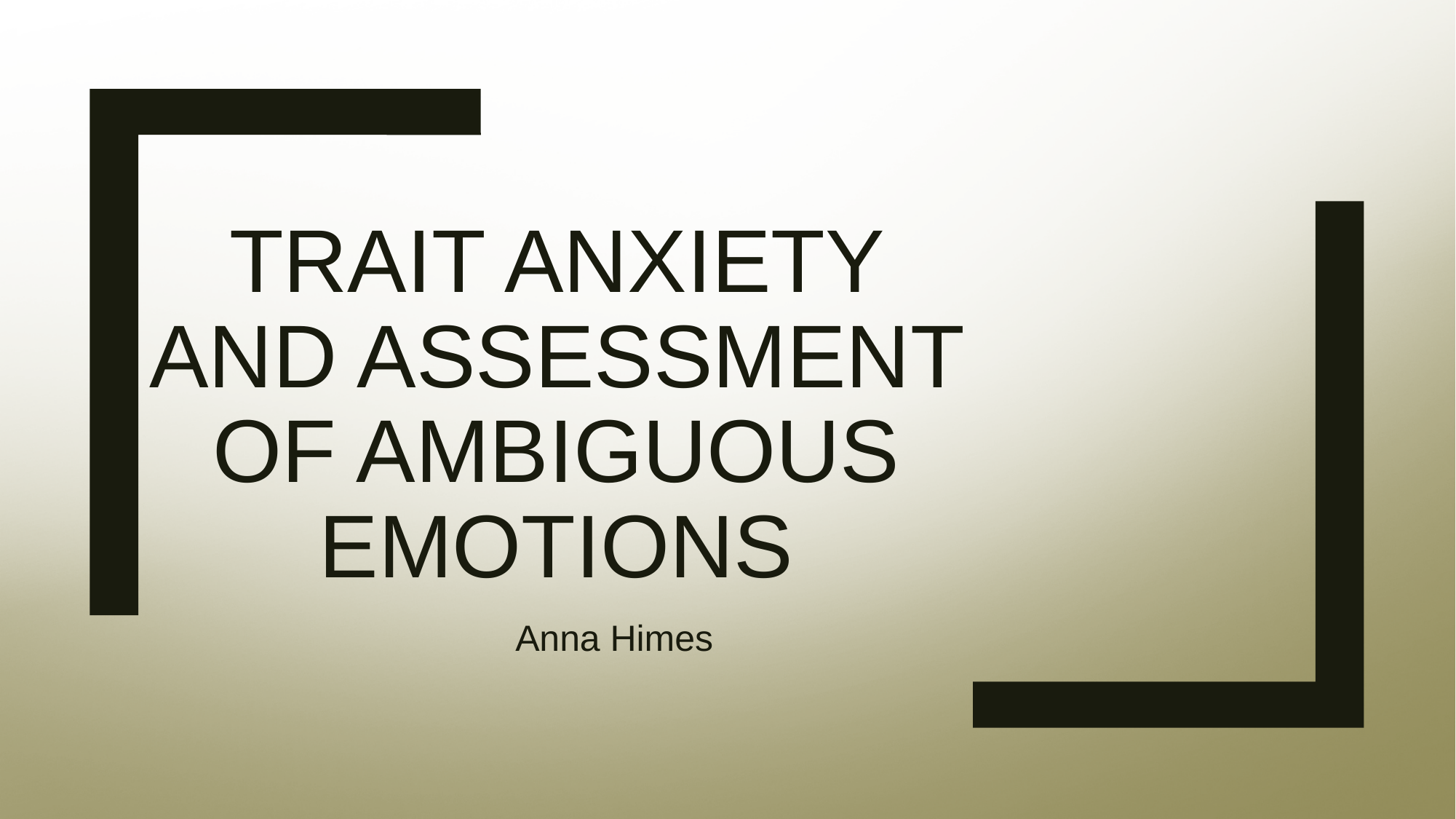

# Trait anxiety and assessment of ambiguous emotions
Anna Himes